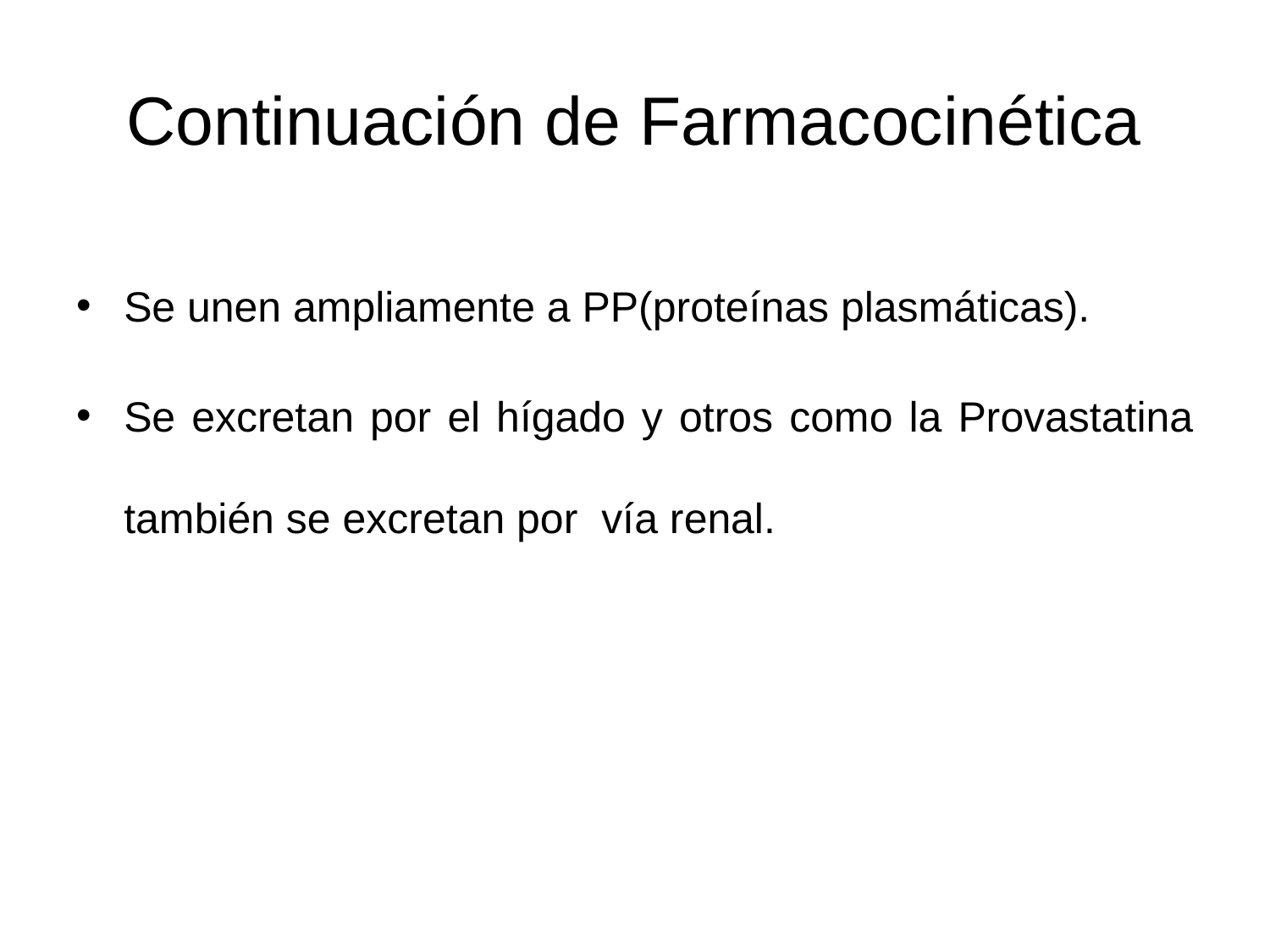

# Continuación de Farmacocinética
Se unen ampliamente a PP(proteínas plasmáticas).
Se excretan por el hígado y otros como la Provastatina también se excretan por  vía renal.